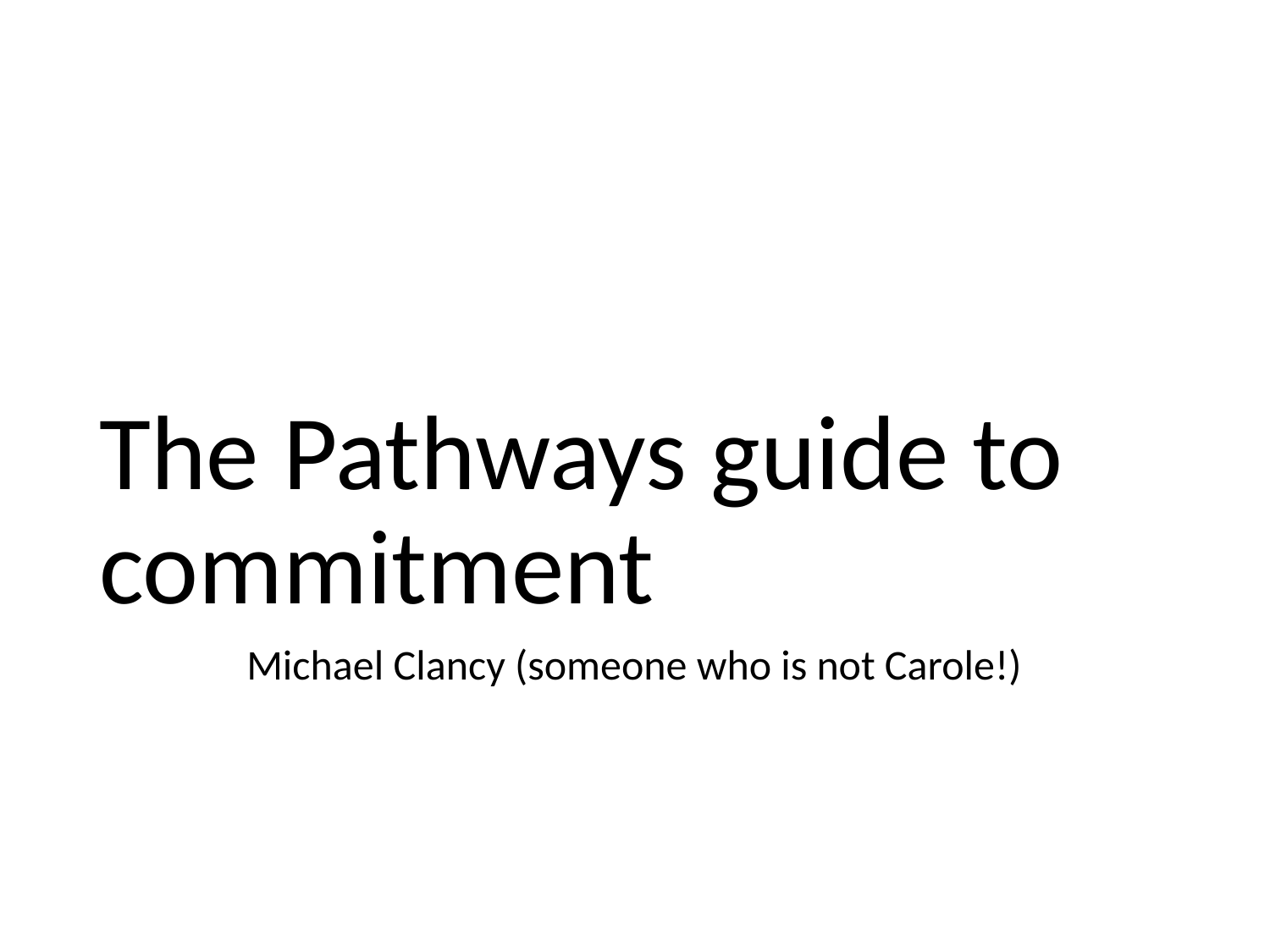

# The Pathways guide to commitment
Michael Clancy (someone who is not Carole!)